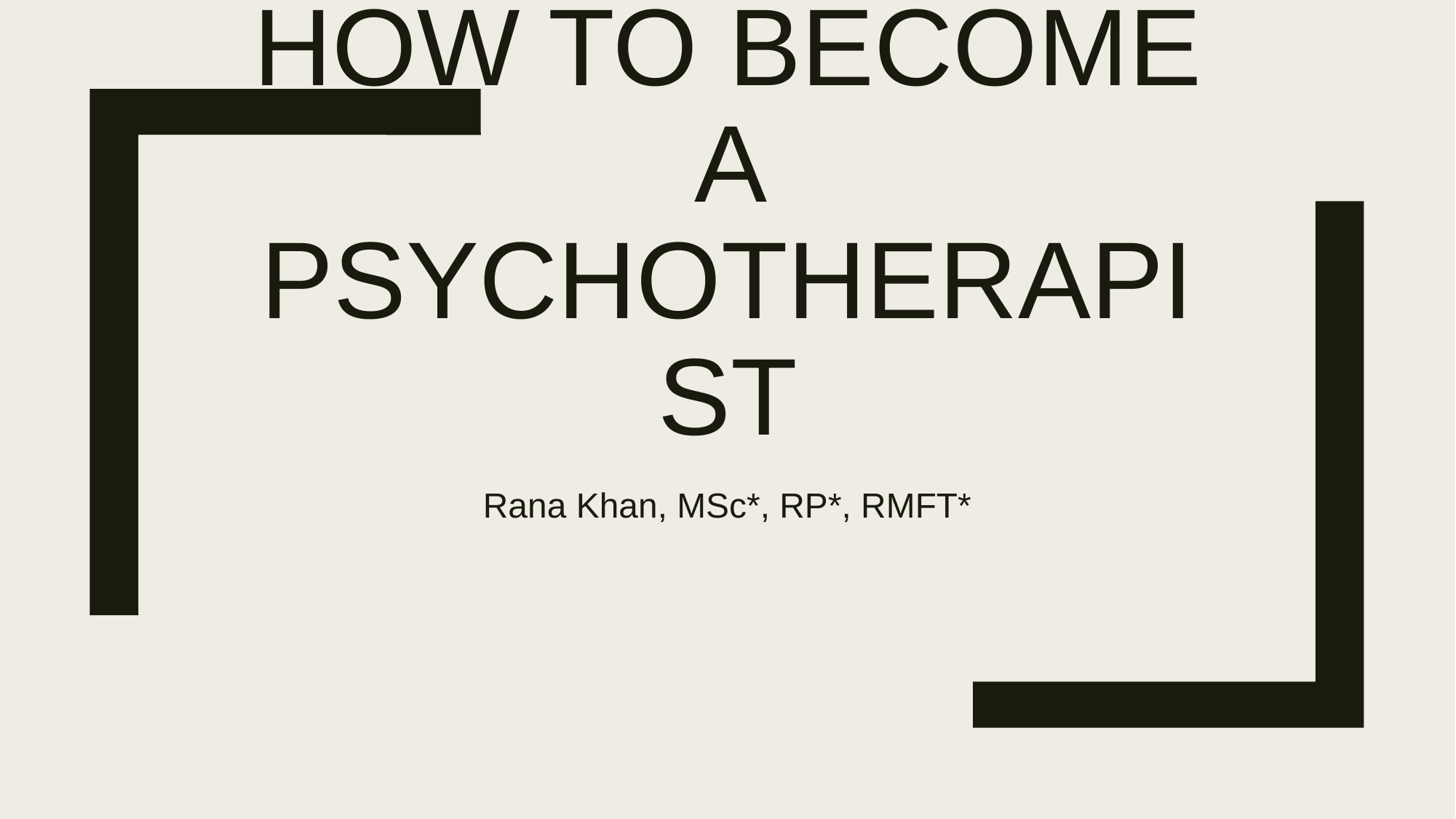

# How to become a psychotherapist
Rana Khan, MSc*, RP*, RMFT*